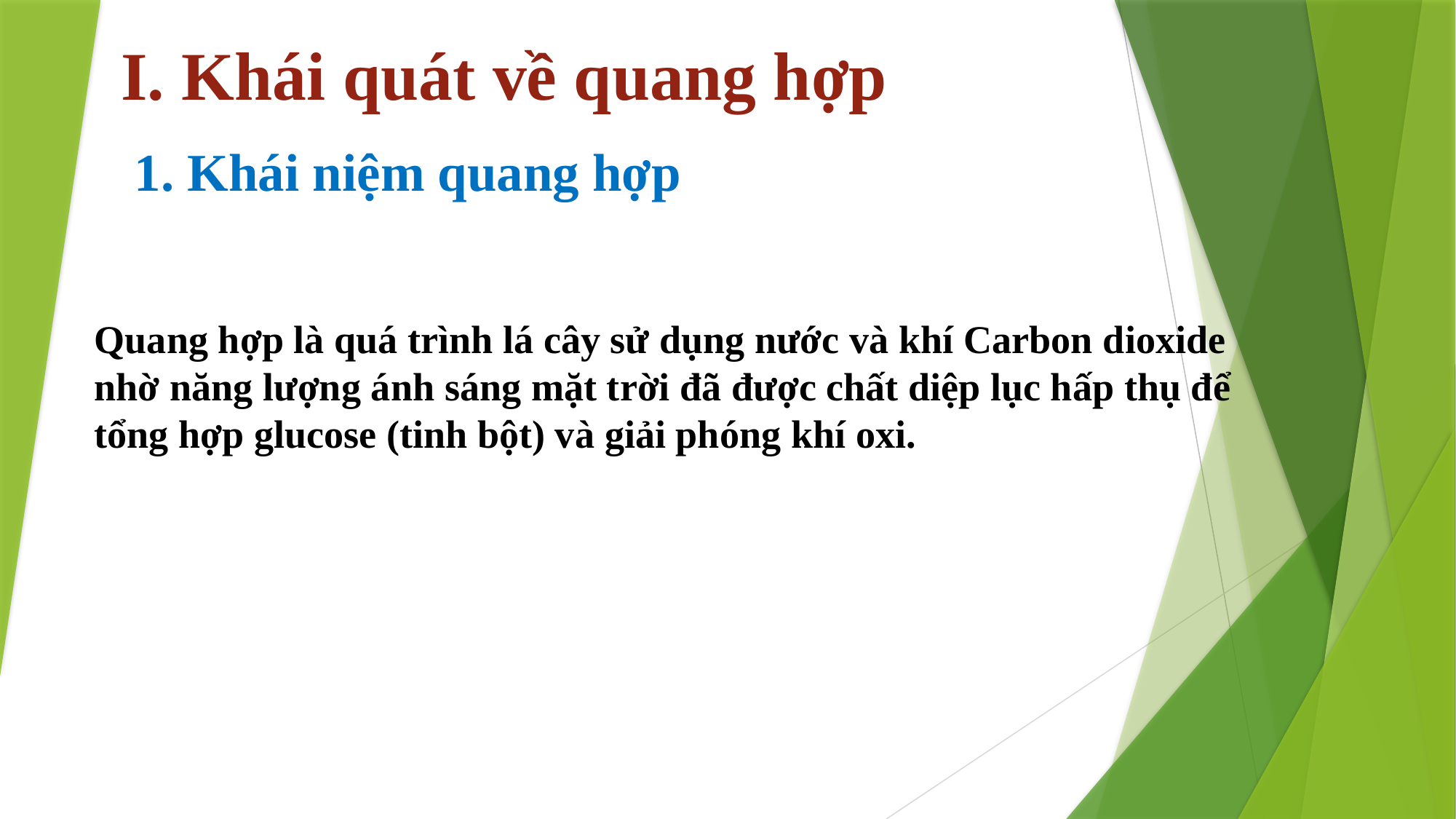

# I. Khái quát về quang hợp
1. Khái niệm quang hợp
Quang hợp là quá trình lá cây sử dụng nước và khí Carbon dioxide
nhờ năng lượng ánh sáng mặt trời đã được chất diệp lục hấp thụ để
tổng hợp glucose (tinh bột) và giải phóng khí oxi.